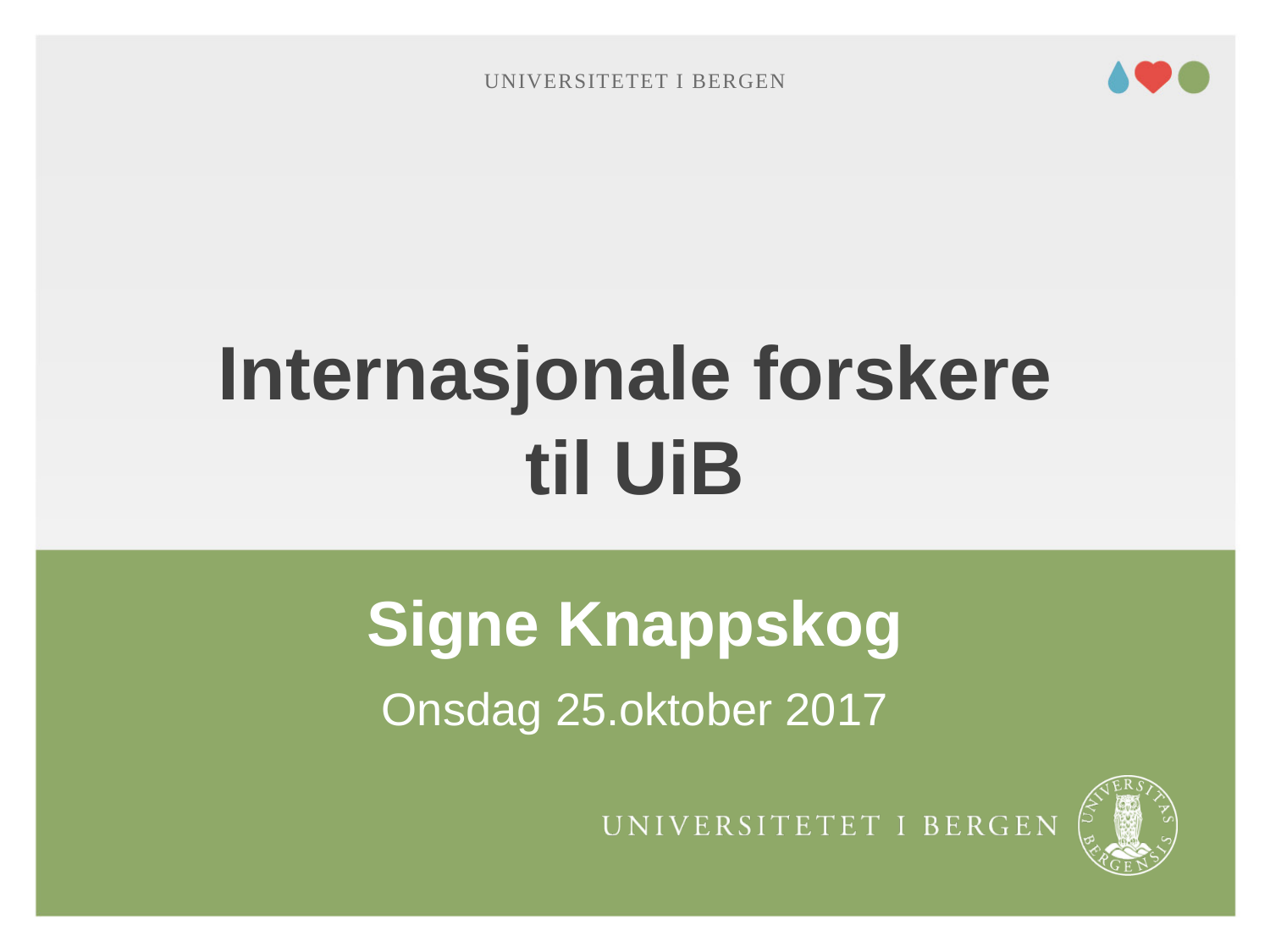

Universitetet i Bergen
Her kan du skrive enhet/tilhørighet. Sett blank hvis dette ikke er aktuelt.
Innhold i dette feltet styres her: Meny -> Sett inn (Mac=Vis) -> Topptekst og bunntekst
# Internasjonale forskere til UiB
Signe Knappskog
Onsdag 25.oktober 2017